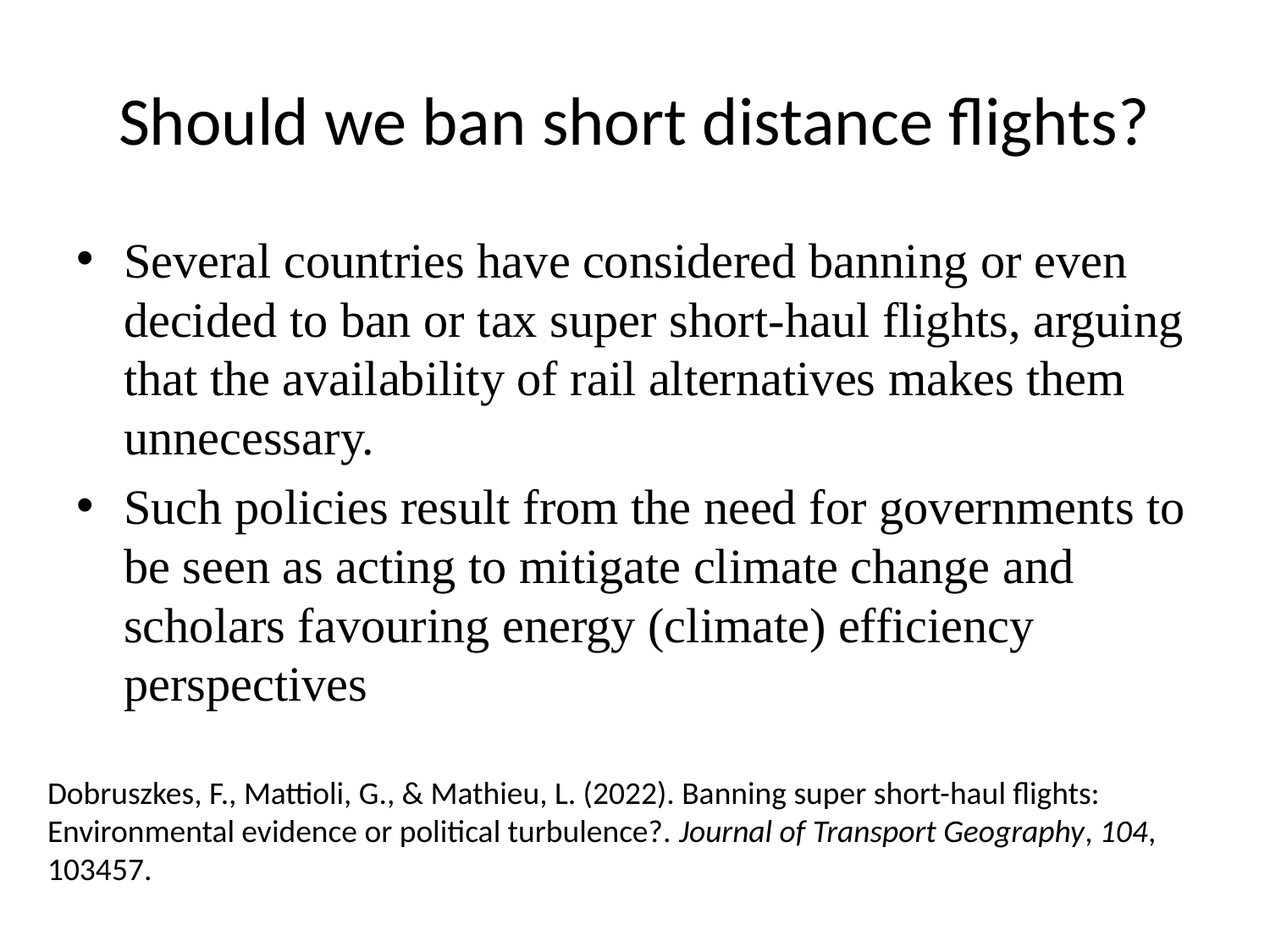

# Should we ban short distance flights?
Several countries have considered banning or even decided to ban or tax super short-haul flights, arguing that the availability of rail alternatives makes them unnecessary.
Such policies result from the need for governments to be seen as acting to mitigate climate change and scholars favouring energy (climate) efficiency perspectives
Dobruszkes, F., Mattioli, G., & Mathieu, L. (2022). Banning super short-haul flights: Environmental evidence or political turbulence?. Journal of Transport Geography, 104, 103457.